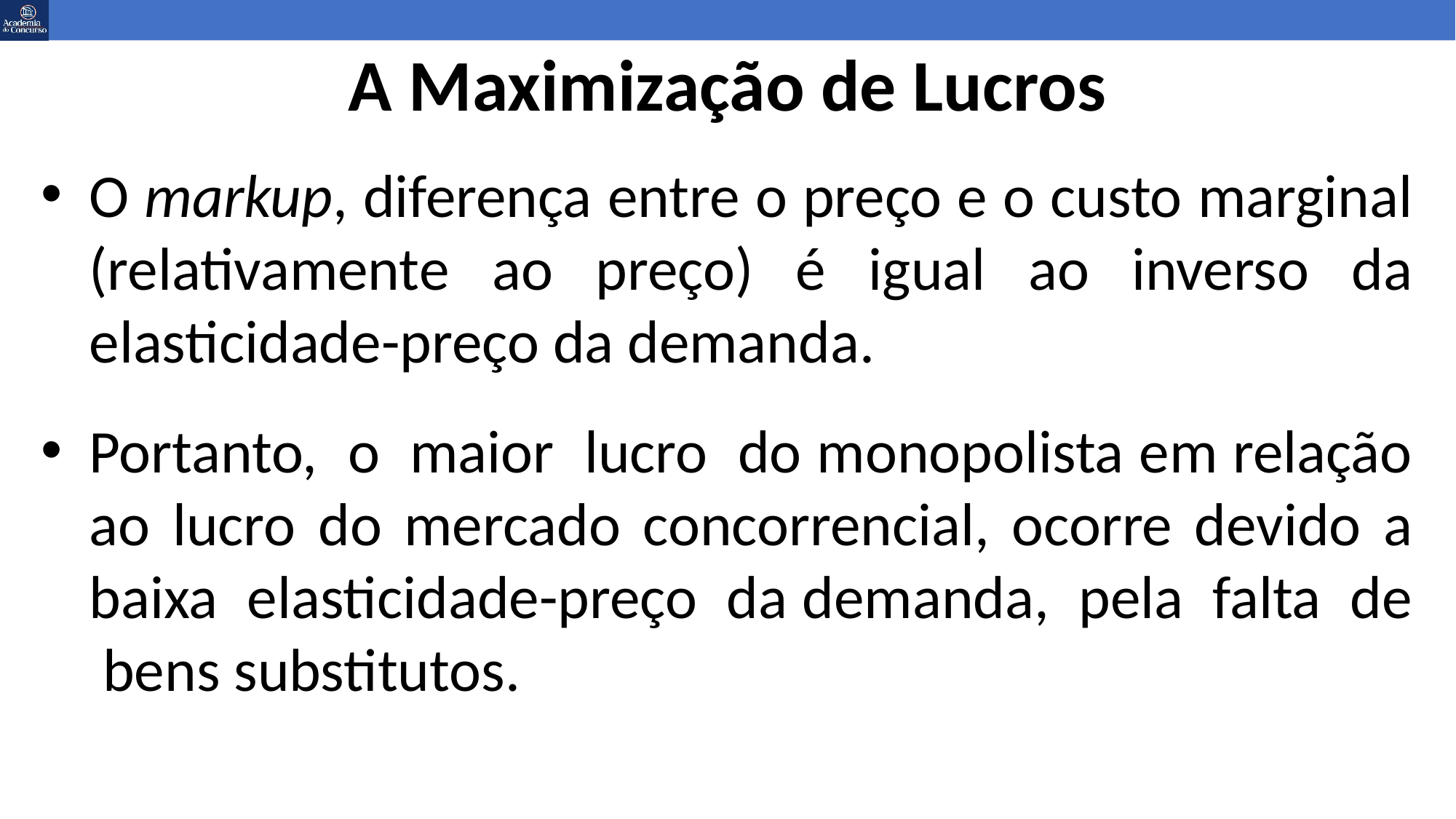

# A Maximização de Lucros
O markup, diferença entre o preço e o custo marginal (relativamente ao preço) é igual ao inverso da elasticidade-preço da demanda.

Portanto,  o  maior  lucro  do monopolista em relação ao lucro do mercado concorrencial, ocorre devido a baixa  elasticidade-preço  da demanda,  pela  falta  de  bens substitutos.